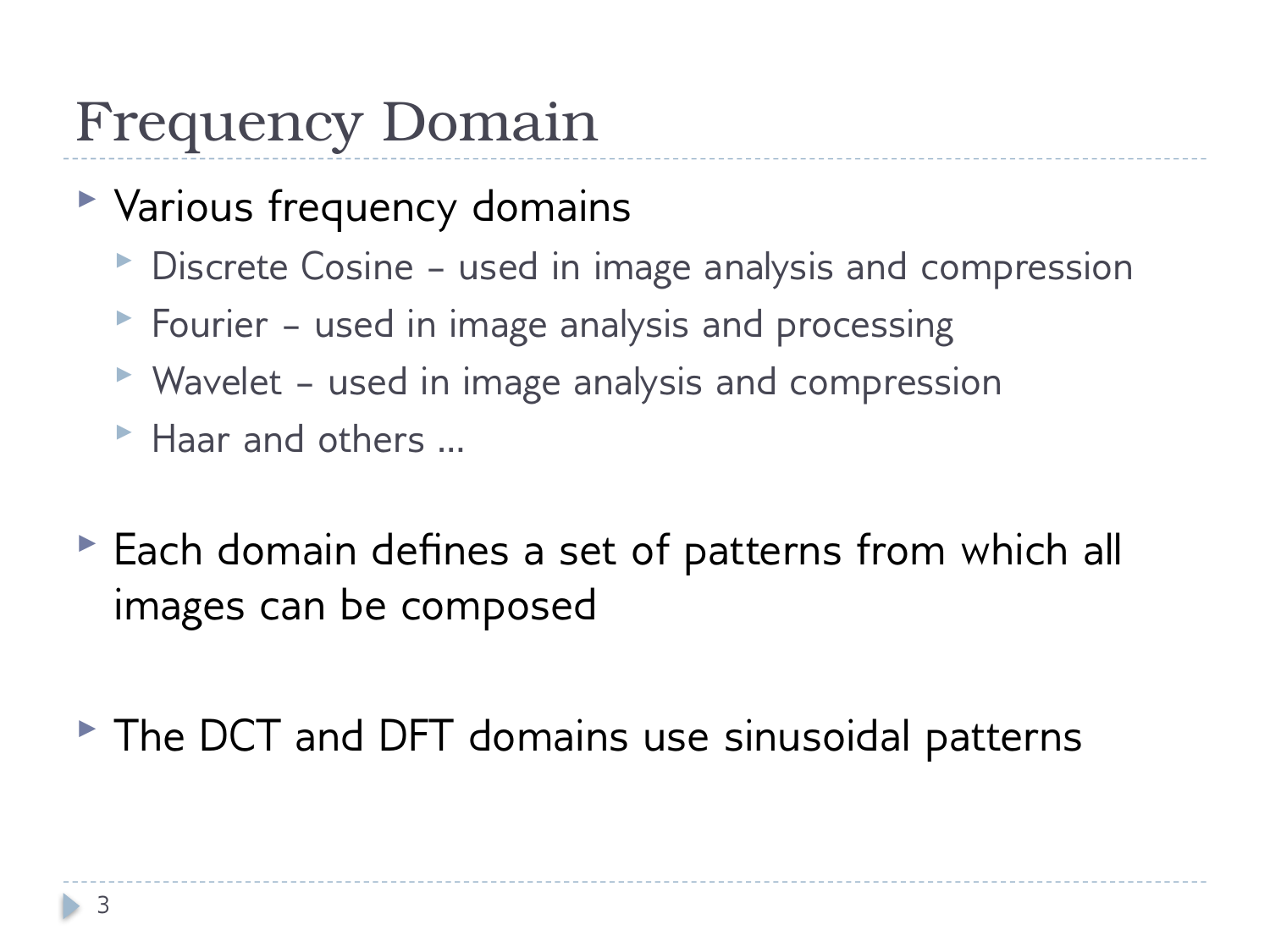

# Frequency Domain
Various frequency domains
Discrete Cosine – used in image analysis and compression
Fourier – used in image analysis and processing
Wavelet – used in image analysis and compression
Haar and others …
Each domain defines a set of patterns from which all images can be composed

The DCT and DFT domains use sinusoidal patterns

3